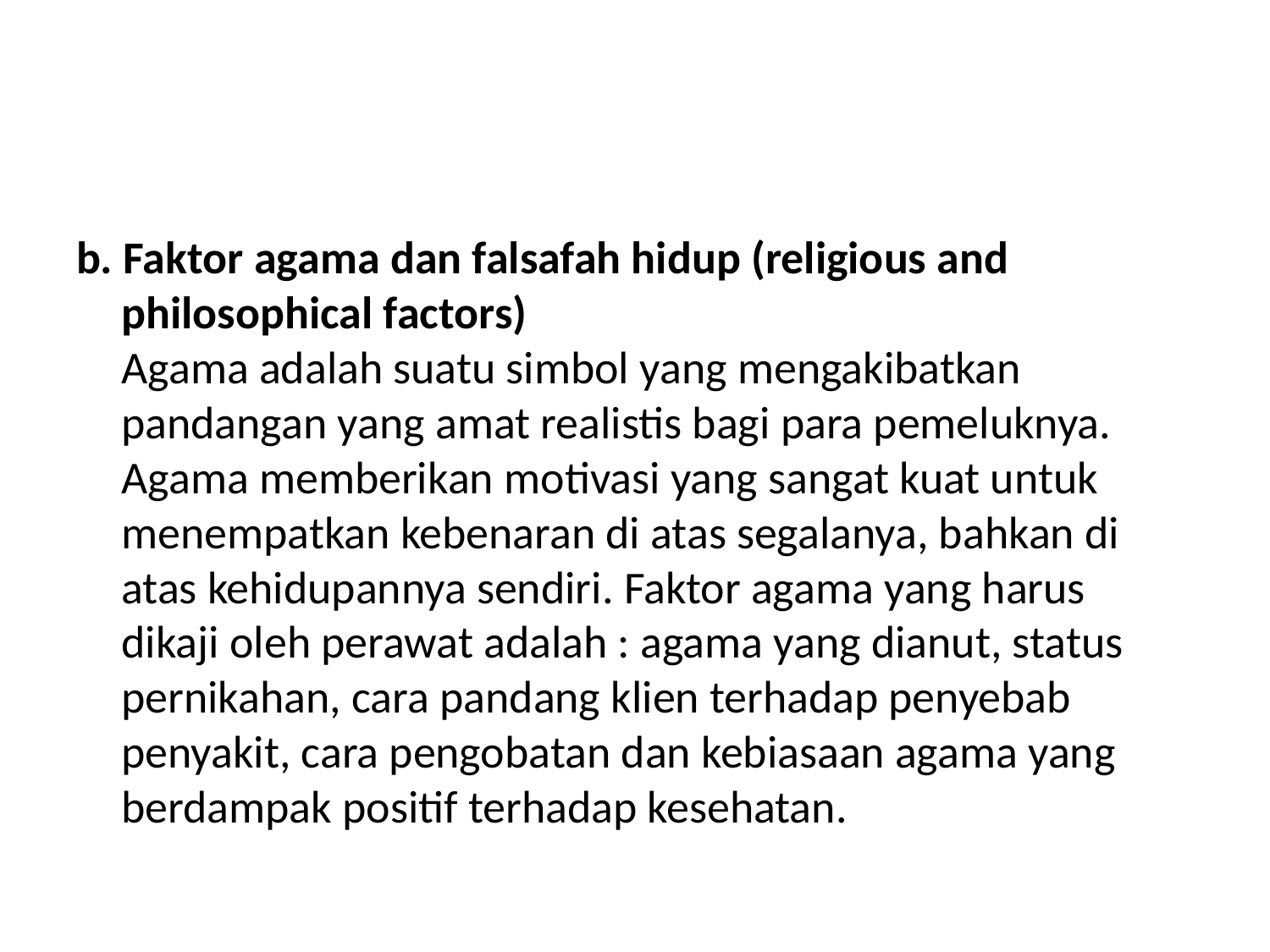

#
b. Faktor agama dan falsafah hidup (religious and philosophical factors)
Agama adalah suatu simbol yang mengakibatkan pandangan yang amat realistis bagi para pemeluknya. Agama memberikan motivasi yang sangat kuat untuk menempatkan kebenaran di atas segalanya, bahkan di
atas kehidupannya sendiri. Faktor agama yang harus dikaji oleh perawat adalah : agama yang dianut, status pernikahan, cara pandang klien terhadap penyebab penyakit, cara pengobatan dan kebiasaan agama yang
berdampak positif terhadap kesehatan.